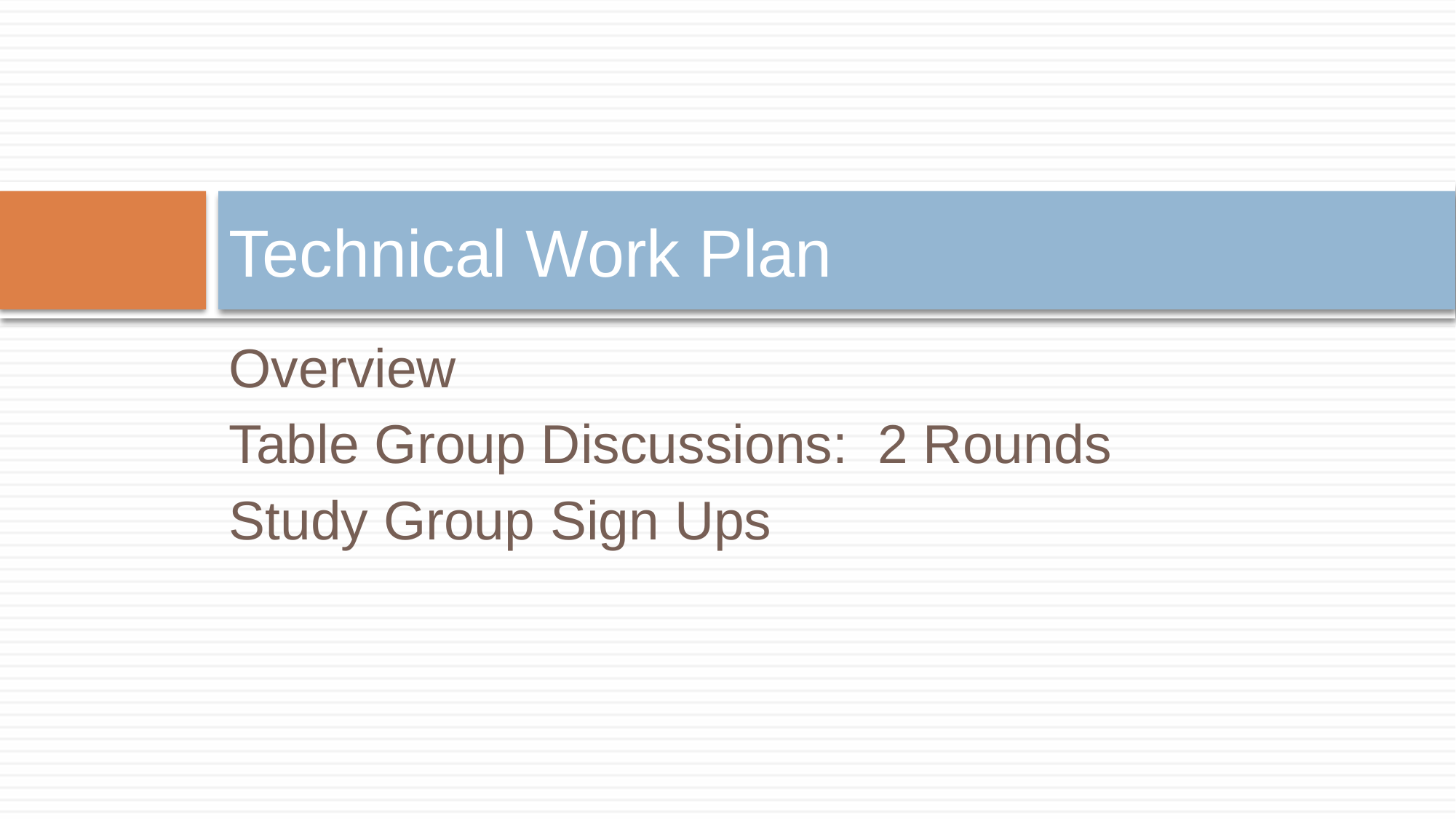

# Technical Work Plan
Overview
Table Group Discussions:  2 Rounds
Study Group Sign Ups